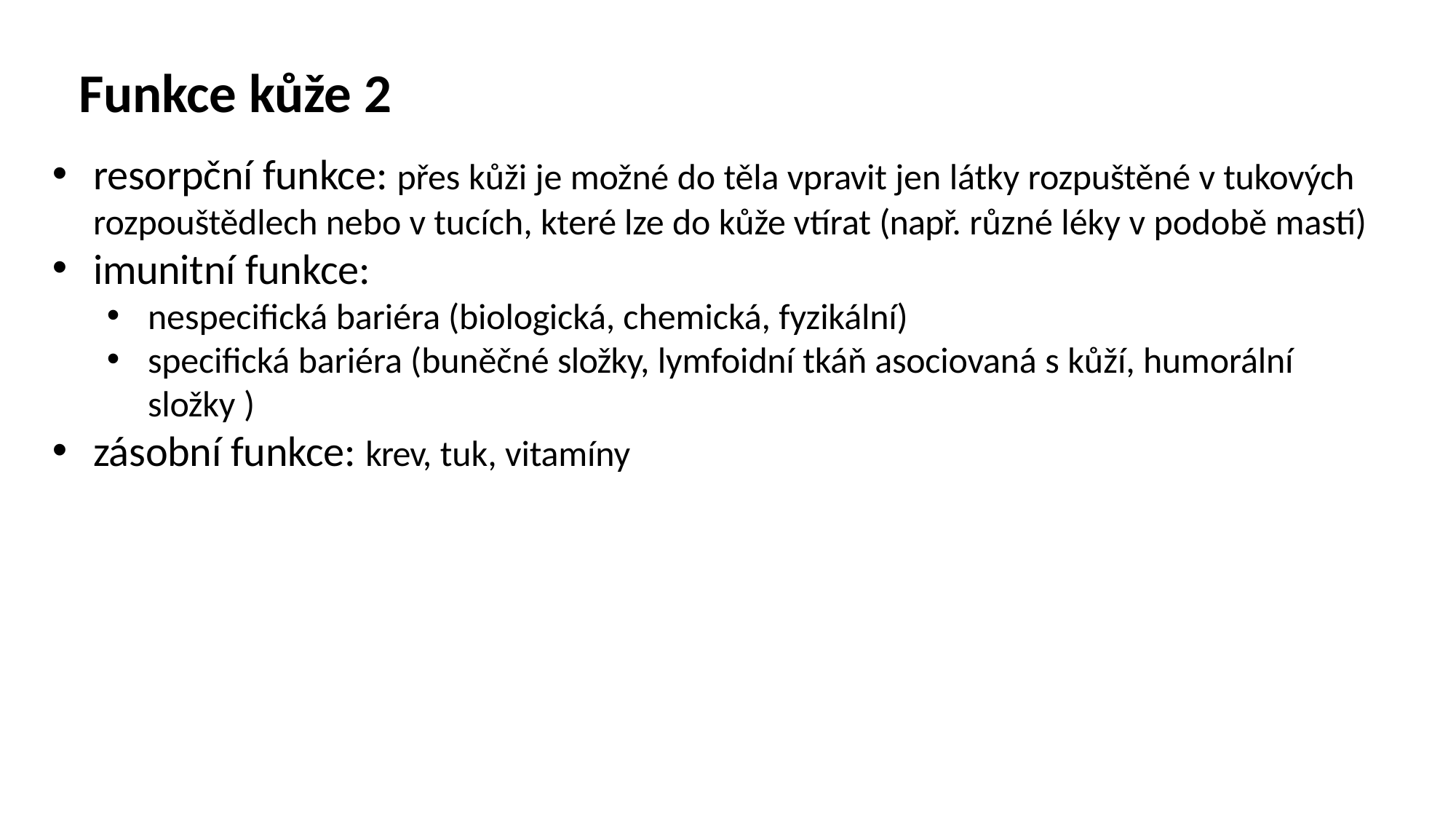

# Funkce kůže 2
resorpční funkce: přes kůži je možné do těla vpravit jen látky rozpuštěné v tukových  rozpouštědlech nebo v tucích, které lze do kůže vtírat (např. různé léky v podobě mastí)
imunitní funkce:
nespecifická bariéra (biologická, chemická, fyzikální)
specifická bariéra (buněčné složky, lymfoidní tkáň asociovaná s kůží, humorální  složky )
zásobní funkce: krev, tuk, vitamíny